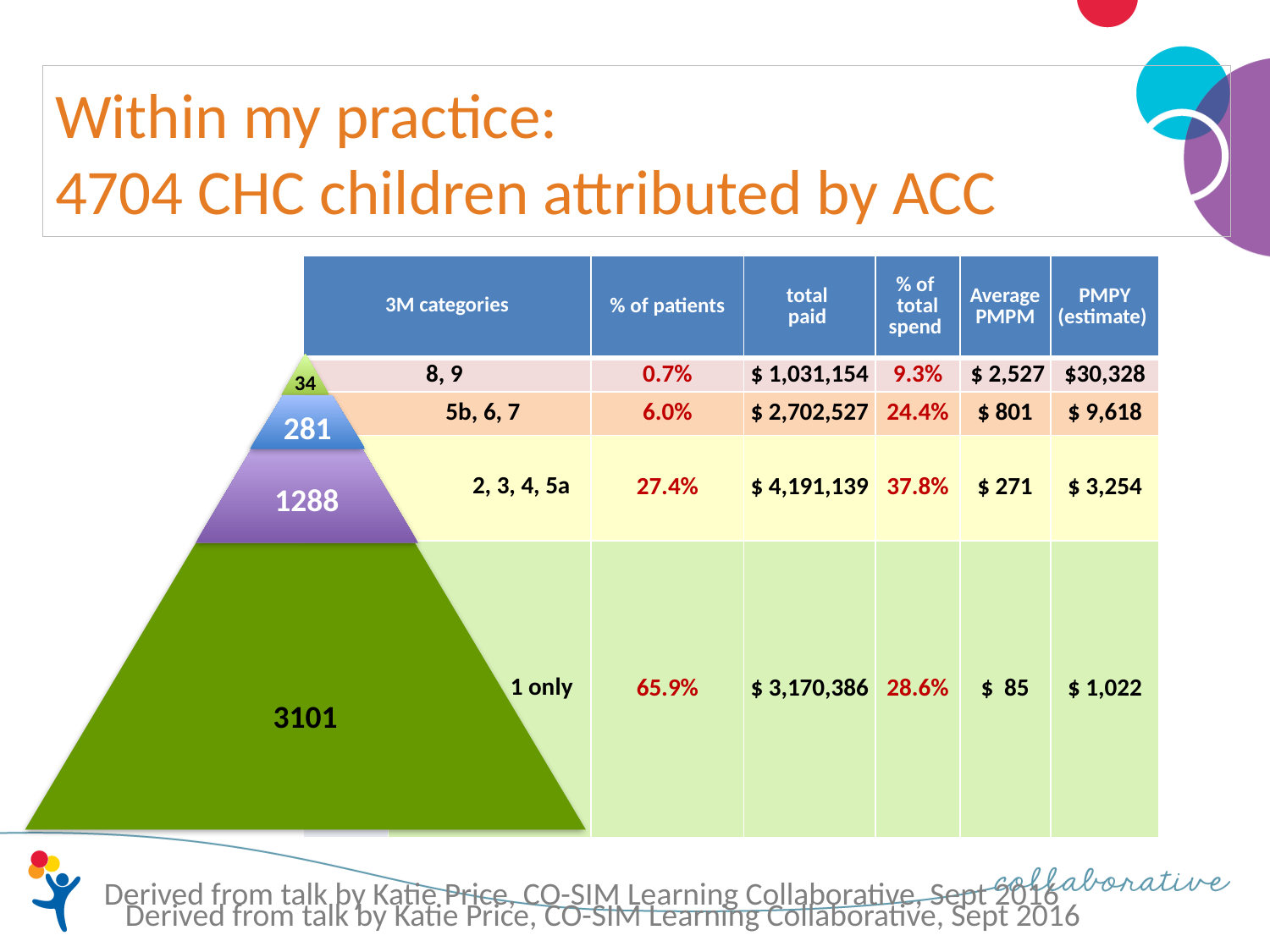

# Within my practice: 4704 CHC children attributed by ACC
| 3M categories |  | % of patients | total paid | % of total spend | Average PMPM | PMPY (estimate) |
| --- | --- | --- | --- | --- | --- | --- |
| 8, 9 |  | 0.7% | $ 1,031,154 | 9.3% | $ 2,527 | $30,328 |
| 5b, 6, 7 |  | 6.0% | $ 2,702,527 | 24.4% | $ 801 | $ 9,618 |
| 2, 3, 4, 5a |  | 27.4% | $ 4,191,139 | 37.8% | $ 271 | $ 3,254 |
|  | 1 only | 65.9% | $ 3,170,386 | 28.6% | $ 85 | $ 1,022 |

281
1288
3101
34
Derived from talk by Katie Price, CO-SIM Learning Collaborative, Sept 2016
Derived from talk by Katie Price, CO-SIM Learning Collaborative, Sept 2016